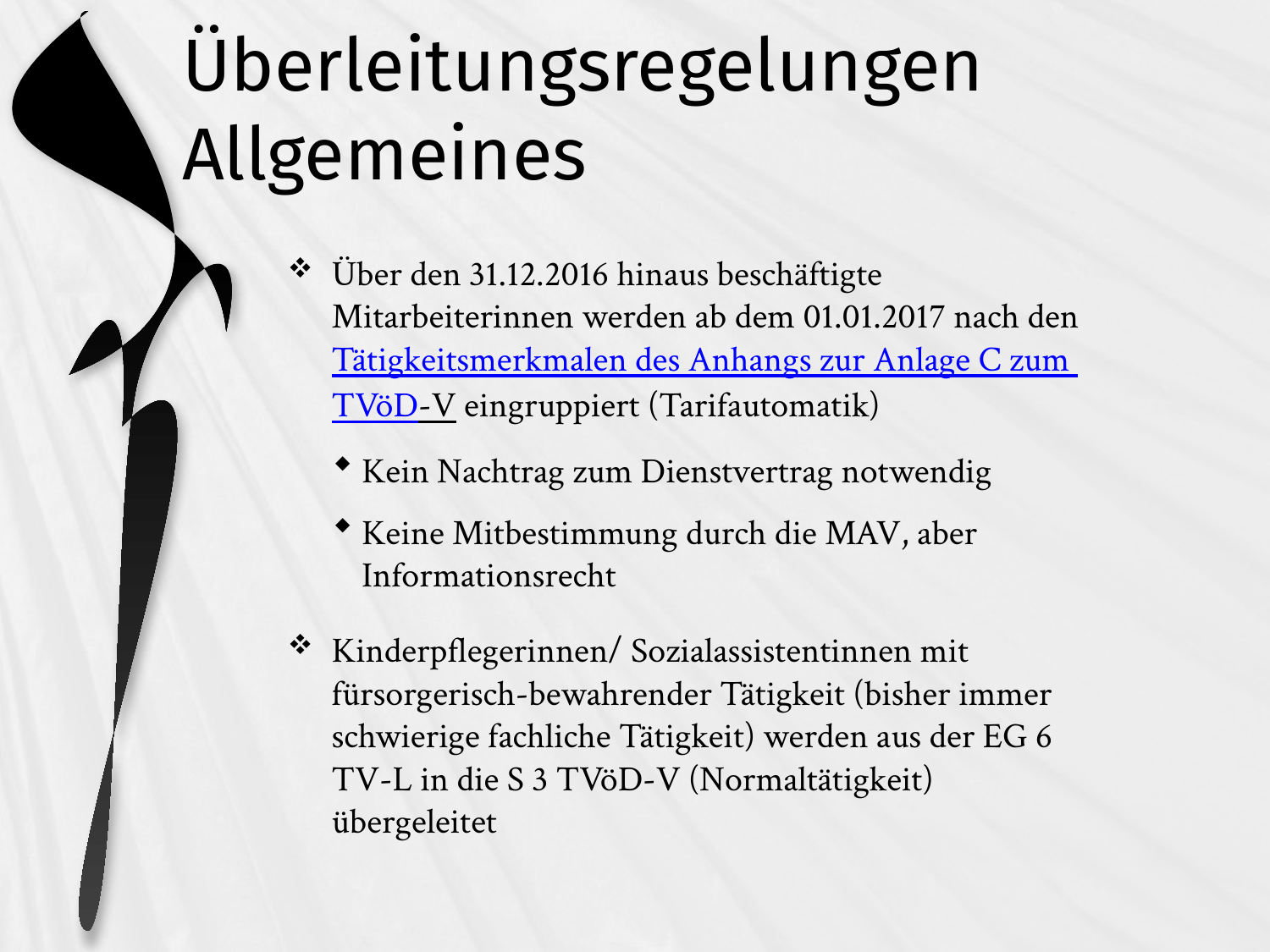

# Überleitungsregelungen Allgemeines
Über den 31.12.2016 hinaus beschäftigte Mitarbeiterinnen werden ab dem 01.01.2017 nach den Tätigkeitsmerkmalen des Anhangs zur Anlage C zum TVöD-V eingruppiert (Tarifautomatik)
Kein Nachtrag zum Dienstvertrag notwendig
Keine Mitbestimmung durch die MAV, aber Informationsrecht
Kinderpflegerinnen/ Sozialassistentinnen mit fürsorgerisch-bewahrender Tätigkeit (bisher immer schwierige fachliche Tätigkeit) werden aus der EG 6  TV-L in die S 3 TVöD-V (Normaltätigkeit) übergeleitet